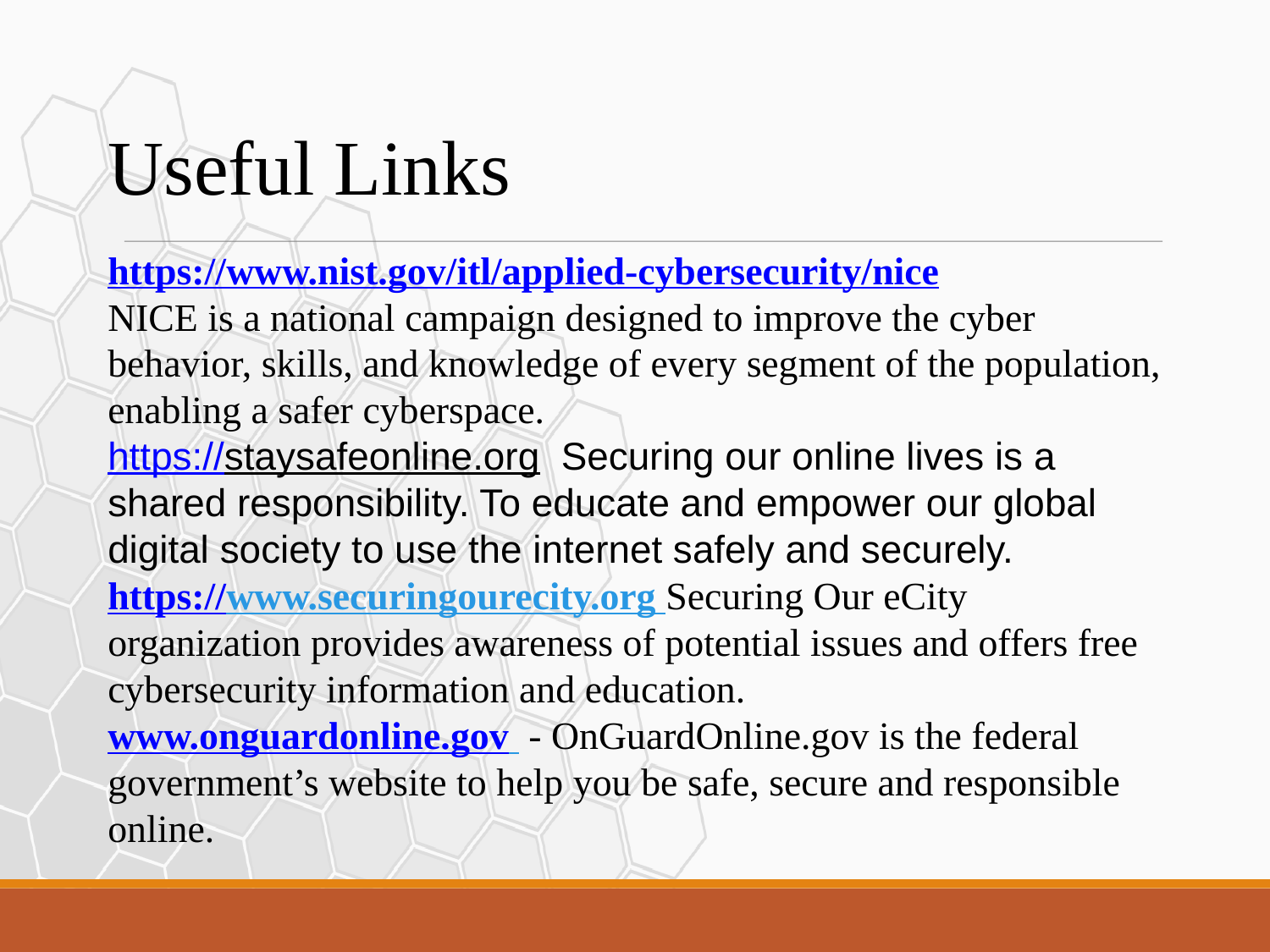

Useful Links
https://www.nist.gov/itl/applied-cybersecurity/nice
NICE is a national campaign designed to improve the cyber behavior, skills, and knowledge of every segment of the population, enabling a safer cyberspace.
https://staysafeonline.org  Securing our online lives is a shared responsibility. To educate and empower our global digital society to use the internet safely and securely.
https://www.securingourecity.org Securing Our eCity organization provides awareness of potential issues and offers free cybersecurity information and education.
www.onguardonline.gov  - OnGuardOnline.gov is the federal government’s website to help you be safe, secure and responsible online.